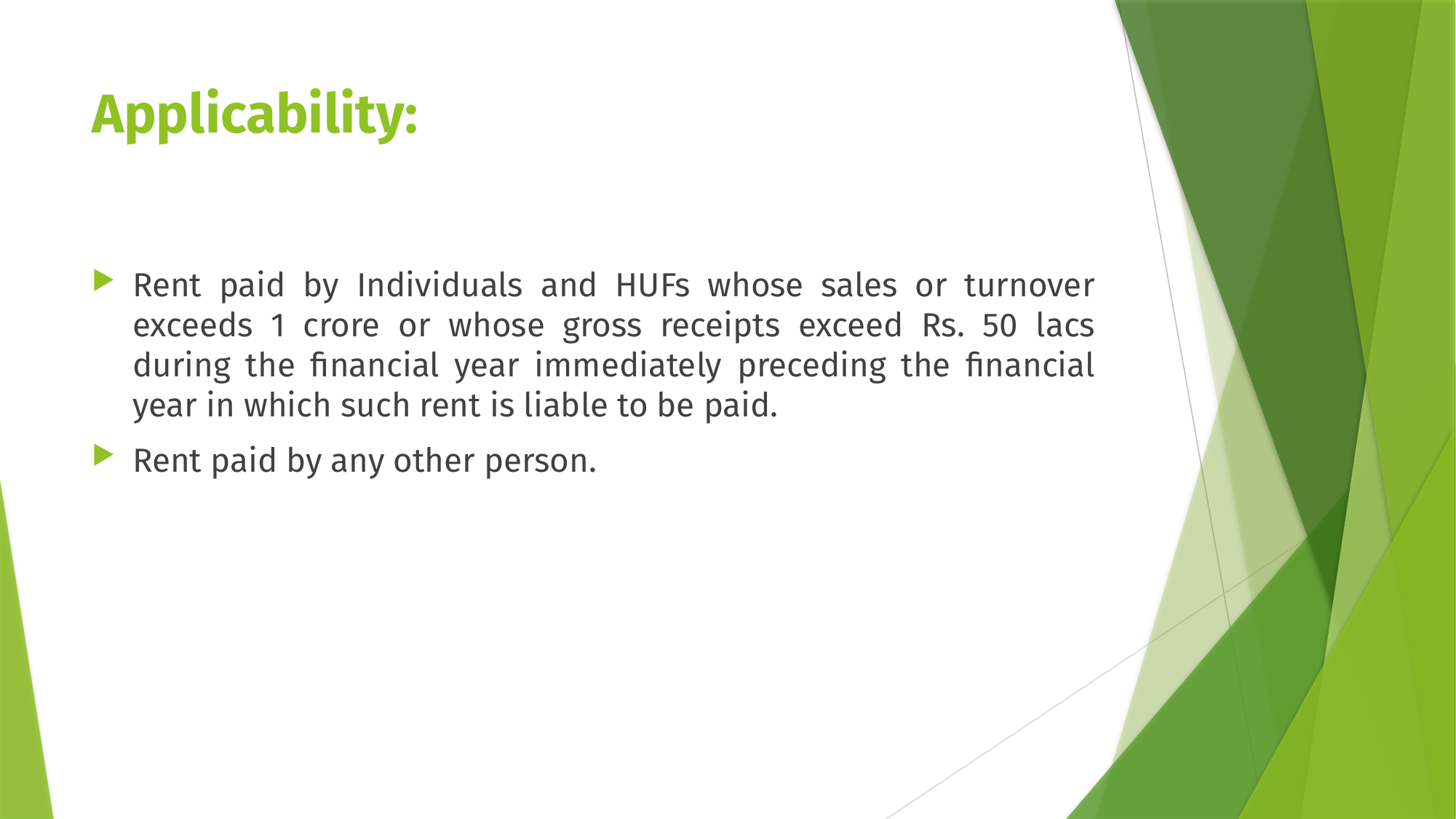

# Applicability:
Rent paid by Individuals and HUFs whose sales or turnover exceeds 1 crore or whose gross receipts exceed Rs. 50 lacs during the financial year immediately preceding the financial year in which such rent is liable to be paid.
Rent paid by any other person.